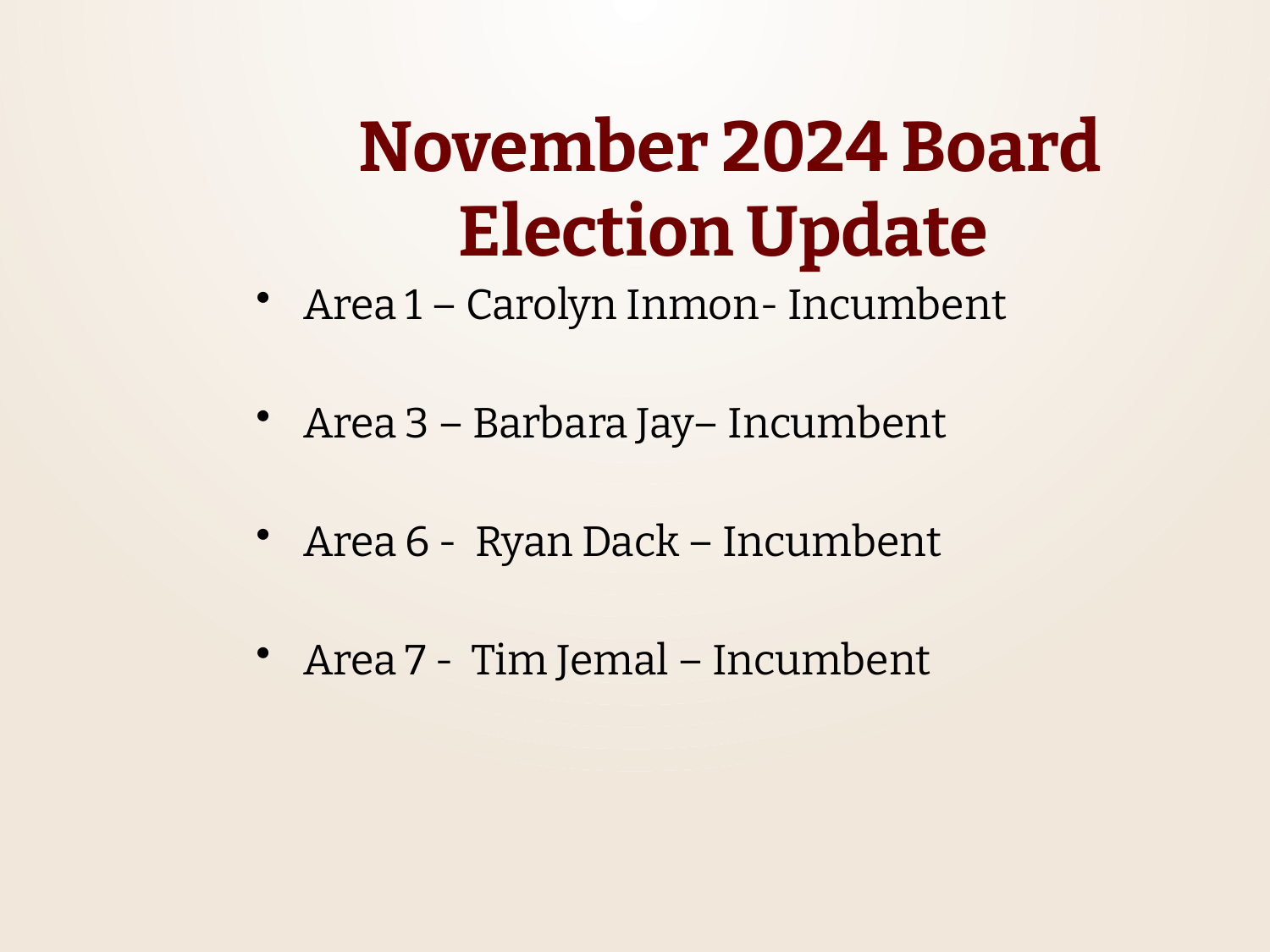

# November 2024 Board Election Update

Area 1 – Carolyn Inmon- Incumbent

Area 3 – Barbara Jay– Incumbent

Area 6 -  Ryan Dack – Incumbent

Area 7 -  Tim Jemal – Incumbent